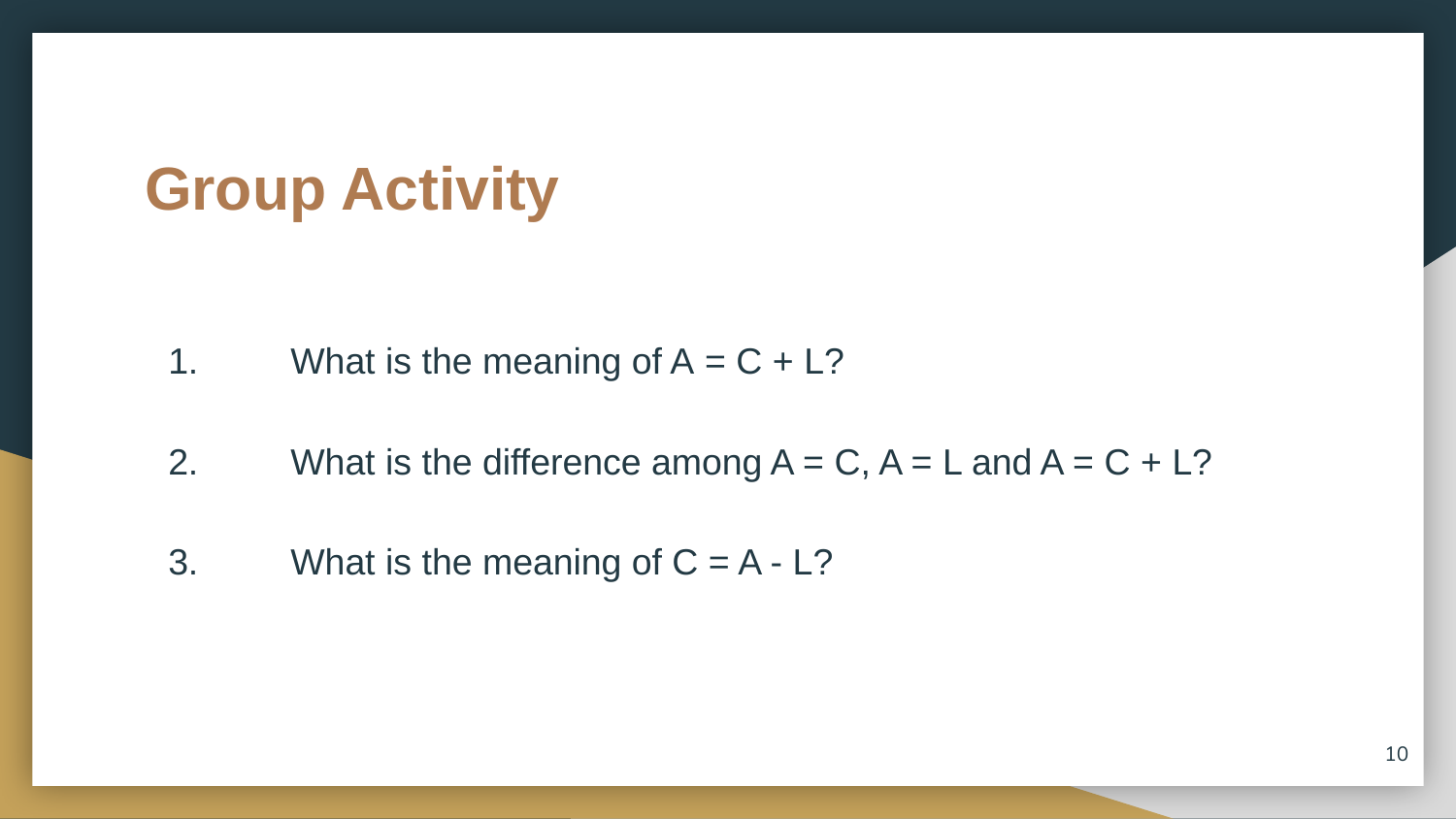

# Group Activity
1.	What is the meaning of A = C + L?

2.	What is the difference among A = C, A = L and A = C + L?

3.	What is the meaning of C = A - L?
10